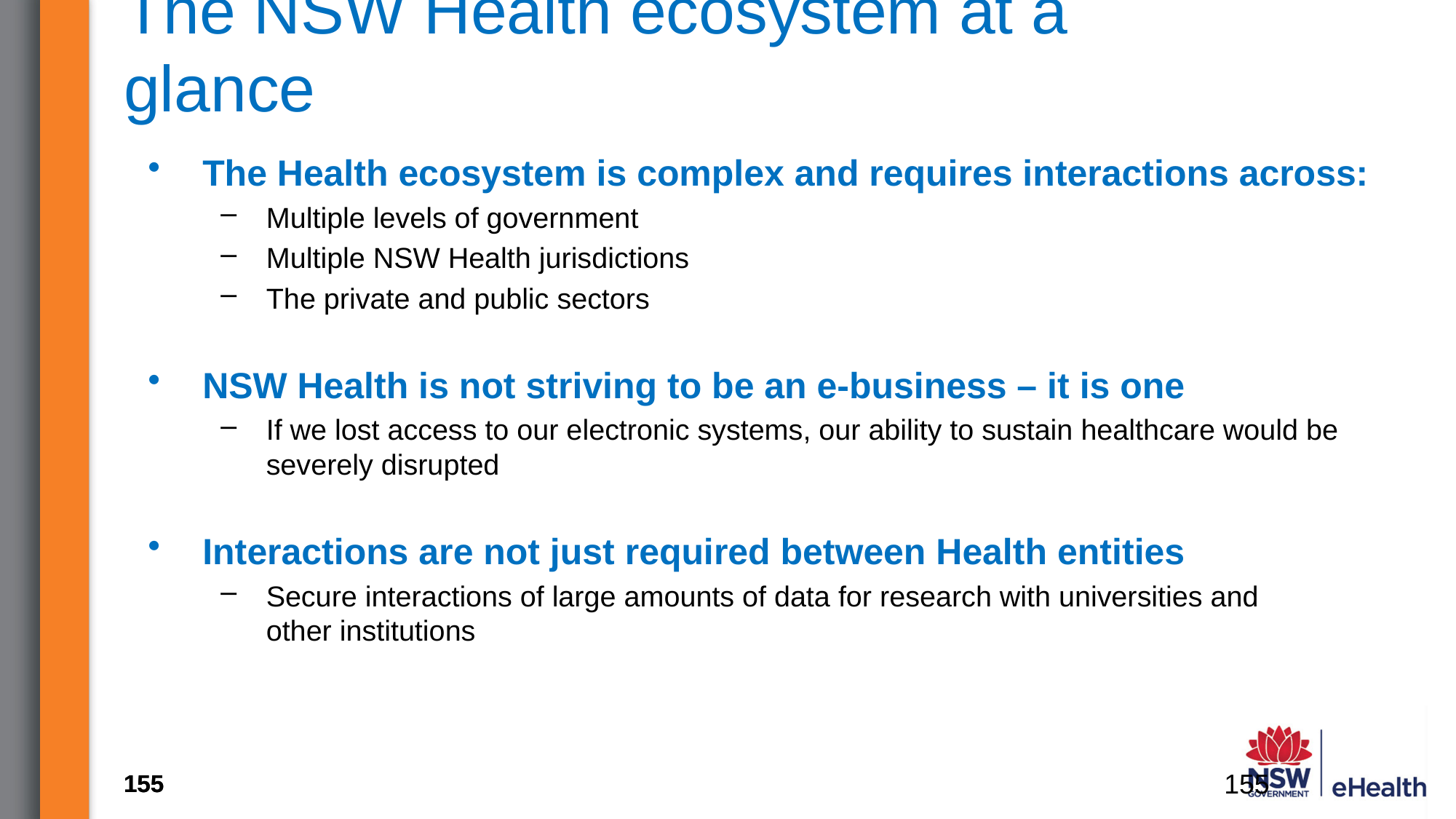

# The NSW Health ecosystem at a glance
The Health ecosystem is complex and requires interactions across:
Multiple levels of government
Multiple NSW Health jurisdictions
The private and public sectors

NSW Health is not striving to be an e-business – it is one
If we lost access to our electronic systems, our ability to sustain healthcare would be
severely disrupted

Interactions are not just required between Health entities
Secure interactions of large amounts of data for research with universities and
other institutions
155